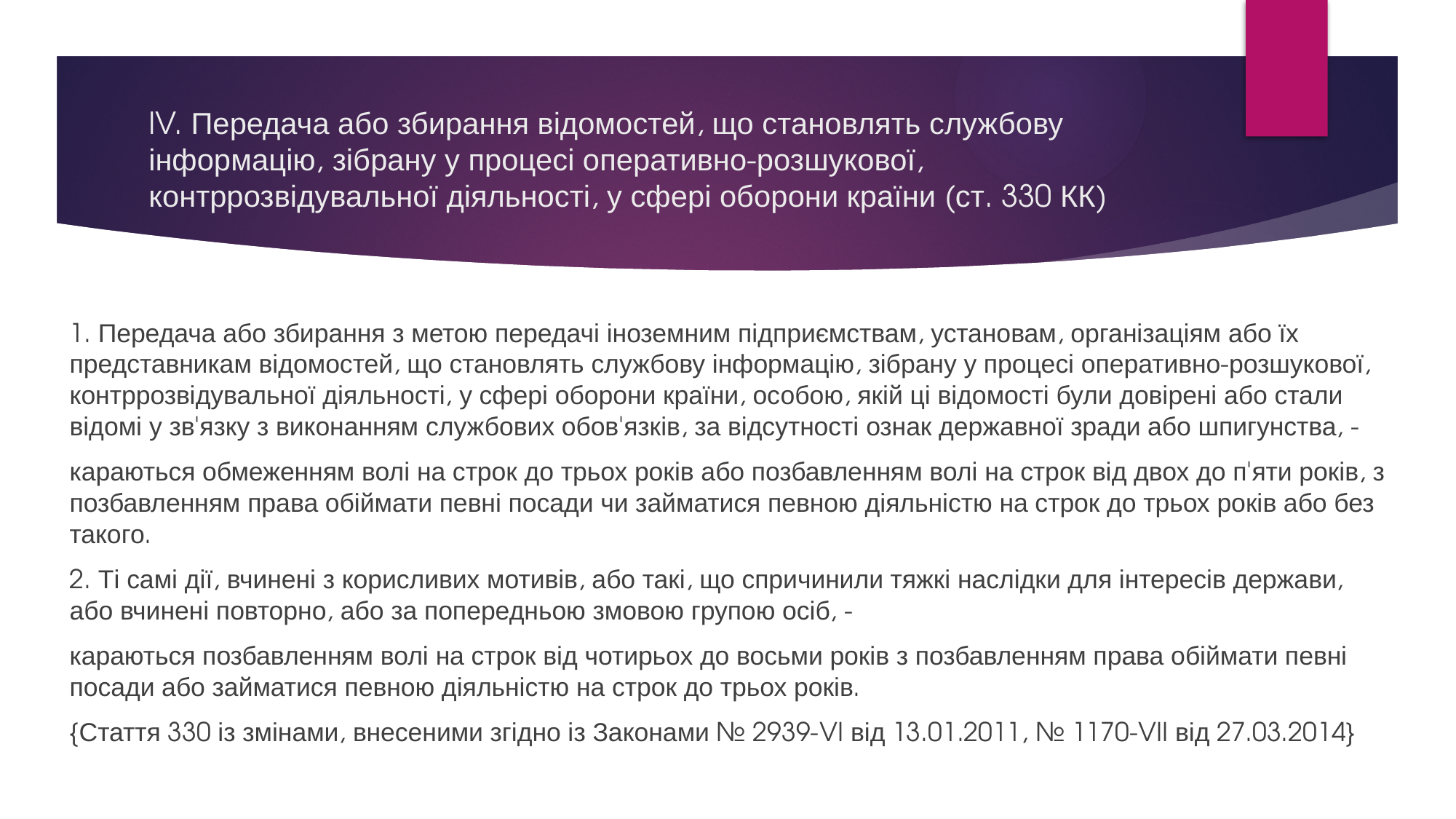

# IV. Передача або збирання відомостей, що становлять службову інформацію, зібрану у процесі оперативно-розшукової, контррозвідувальної діяльності, у сфері оборони країни (ст. 330 КК)
1. Передача або збирання з метою передачі іноземним підприємствам, установам, організаціям або їх представникам відомостей, що становлять службову інформацію, зібрану у процесі оперативно-розшукової, контррозвідувальної діяльності, у сфері оборони країни, особою, якій ці відомості були довірені або стали відомі у зв'язку з виконанням службових обов'язків, за відсутності ознак державної зради або шпигунства, -
караються обмеженням волі на строк до трьох років або позбавленням волі на строк від двох до п'яти років, з позбавленням права обіймати певні посади чи займатися певною діяльністю на строк до трьох років або без такого.
2. Ті самі дії, вчинені з корисливих мотивів, або такі, що спричинили тяжкі наслідки для інтересів держави, або вчинені повторно, або за попередньою змовою групою осіб, -
караються позбавленням волі на строк від чотирьох до восьми років з позбавленням права обіймати певні посади або займатися певною діяльністю на строк до трьох років.
{Стаття 330 із змінами, внесеними згідно із Законами № 2939-VI від 13.01.2011, № 1170-VII від 27.03.2014}